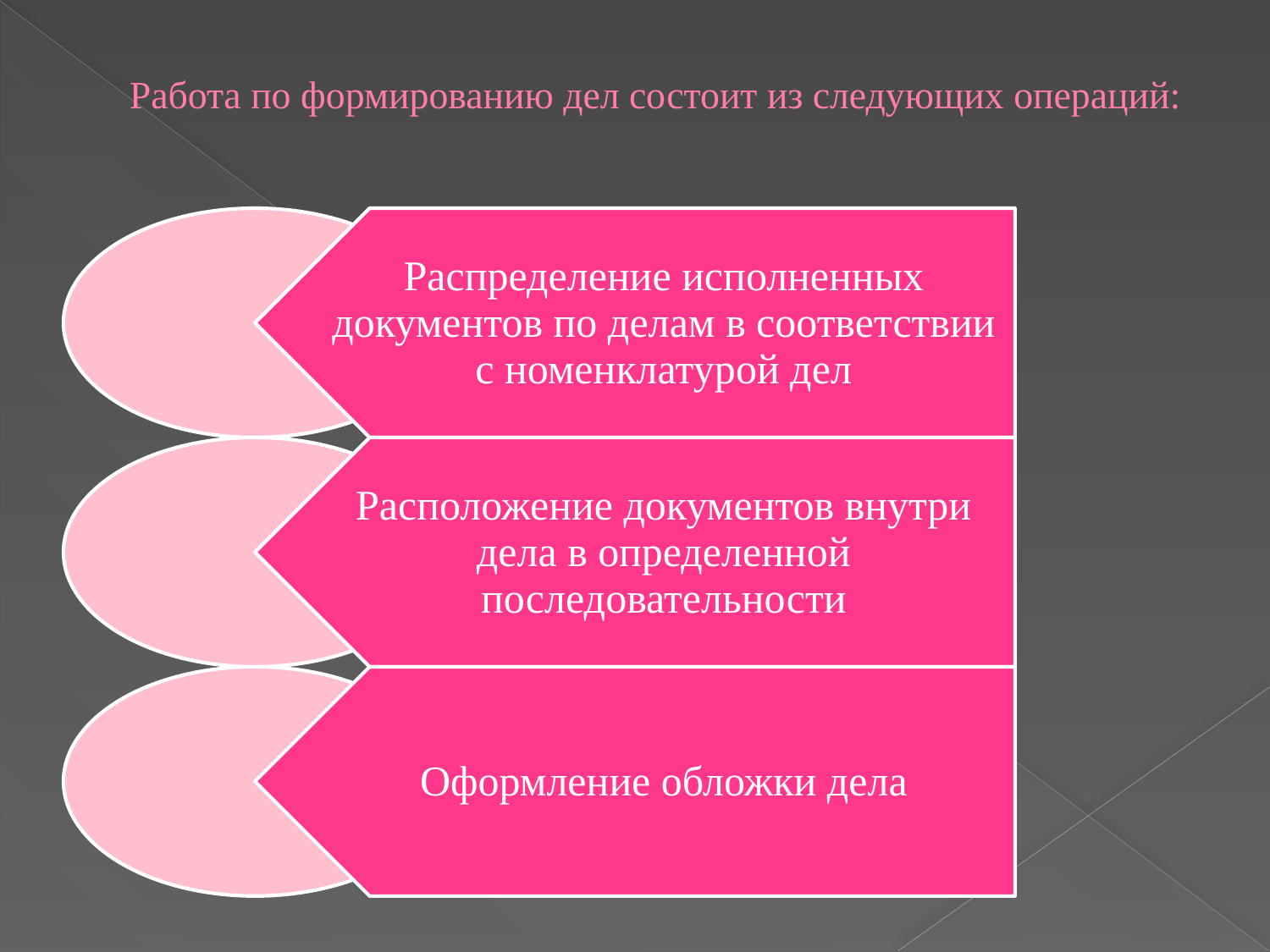

# Работа по формированию дел состоит из следующих операций:
Распределение исполненных документов по делам в соответствии с номенклатурой дел
Расположение документов внутри дела в определенной последовательности
Оформление обложки дела